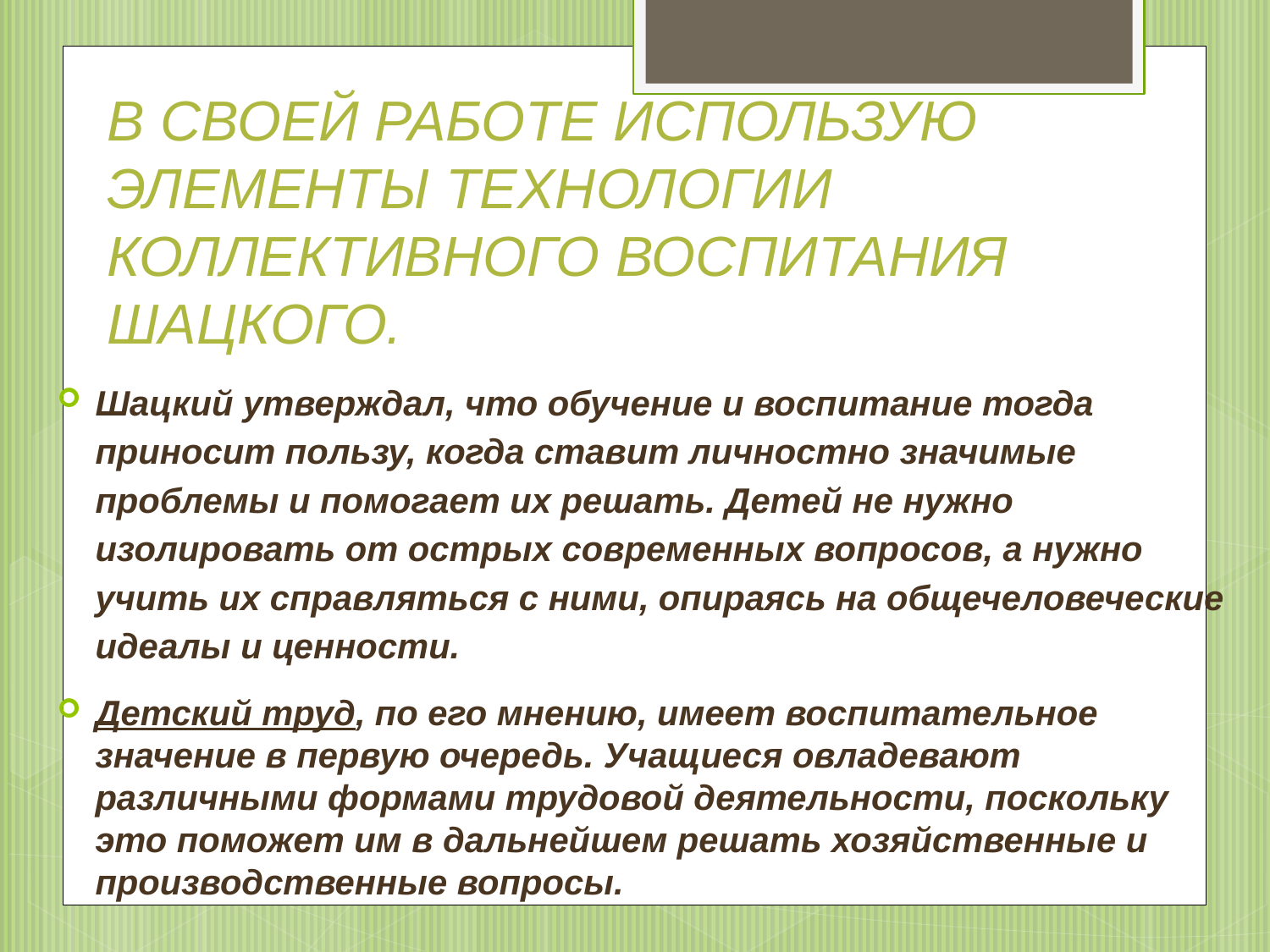

В Своей работе использую элементы технологии Коллективного воспитания  Шацкого.
#
Шацкий утверждал, что обучение и воспитание тогда приносит пользу, когда ставит личностно значимые проблемы и помогает их решать. Детей не нужно изолировать от острых современных вопросов, а нужно учить их справляться с ними, опираясь на общечеловеческие идеалы и ценности.
Детский труд, по его мнению, имеет воспитательное значение в первую очередь. Учащиеся овладевают различными формами трудовой деятельности, поскольку это поможет им в дальнейшем решать хозяйственные и производственные вопросы.